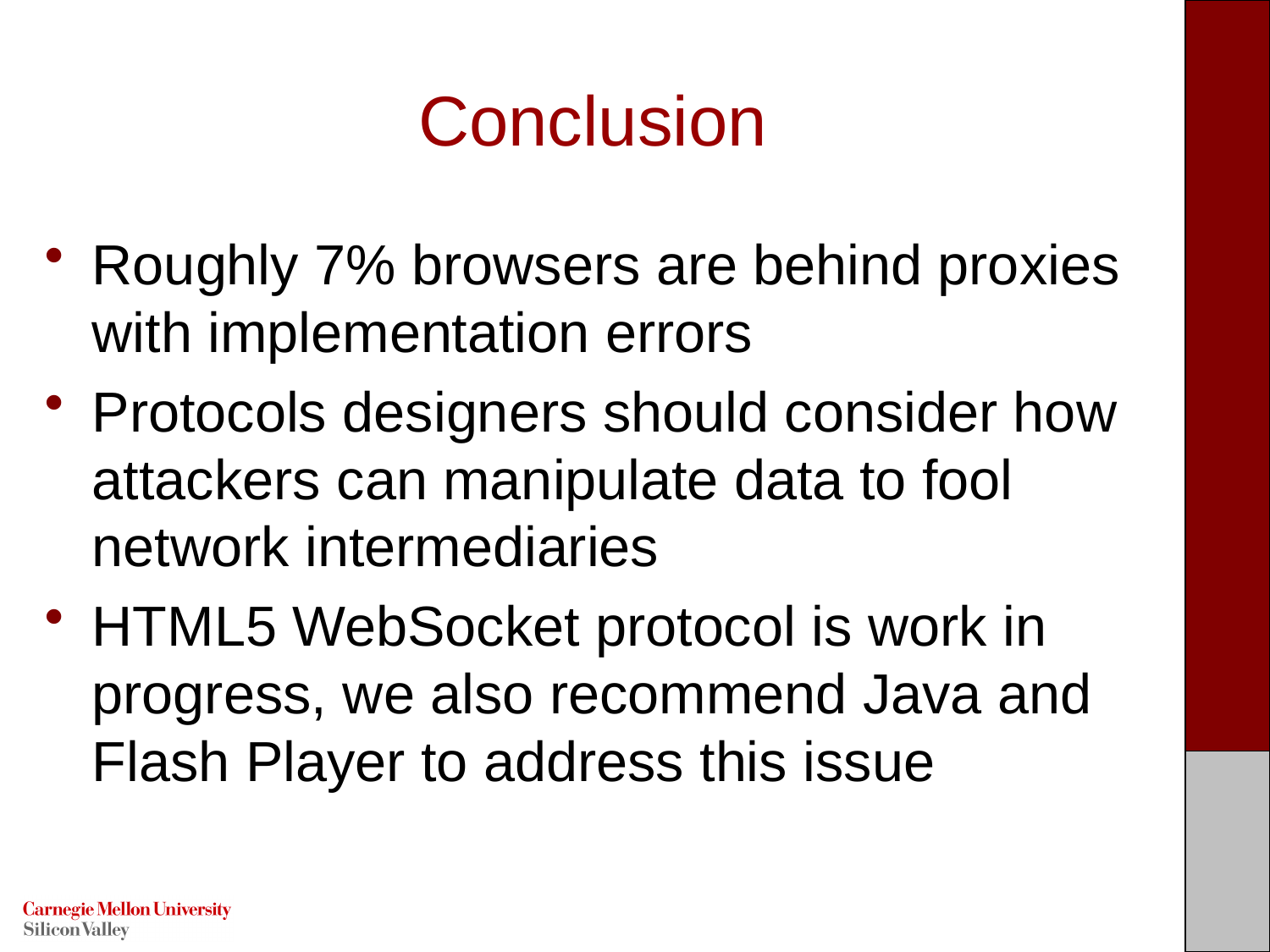

# Conclusion
Roughly 7% browsers are behind proxies with implementation errors
Protocols designers should consider how attackers can manipulate data to fool network intermediaries
HTML5 WebSocket protocol is work in progress, we also recommend Java and Flash Player to address this issue